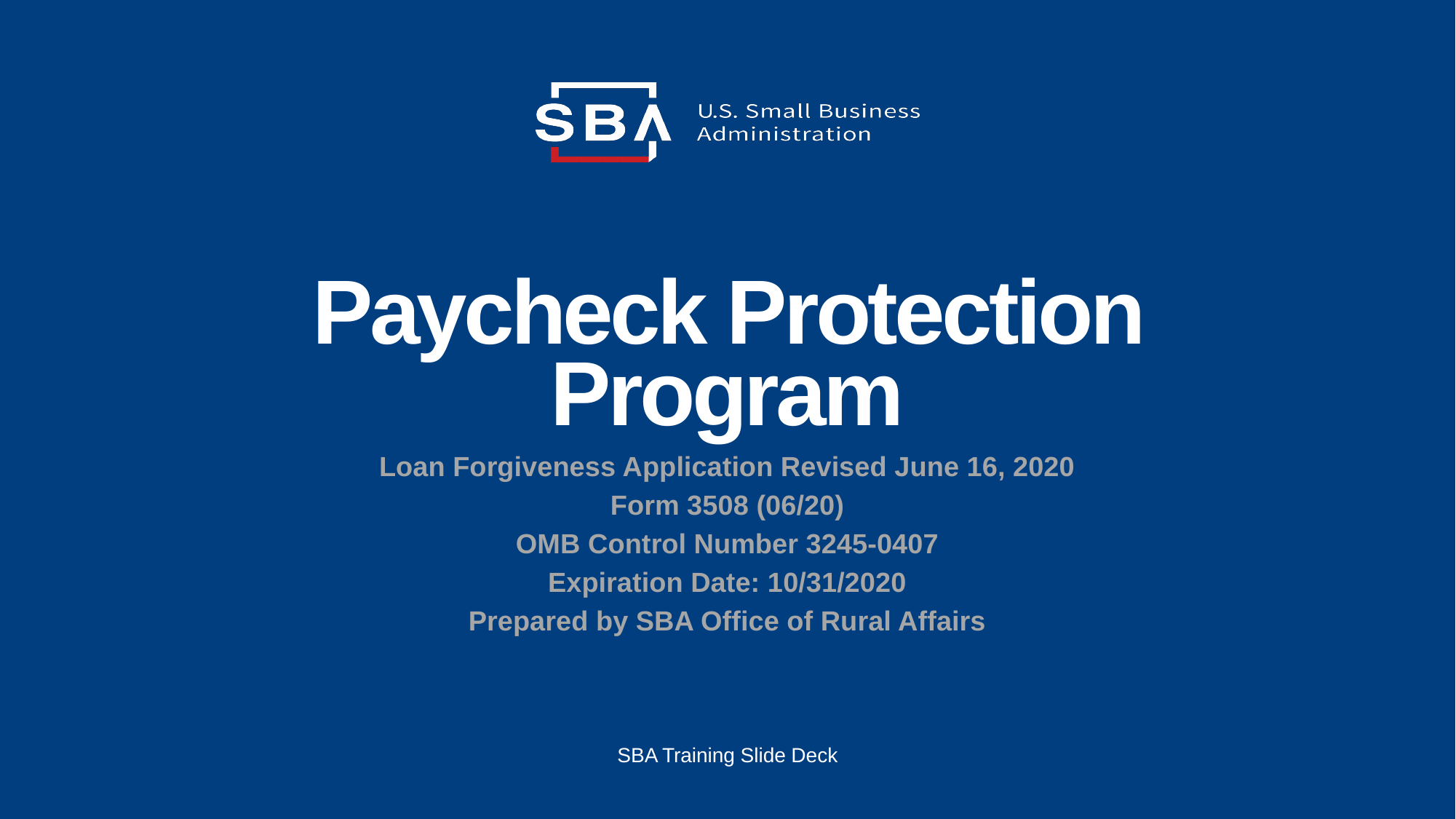

# Paycheck Protection Program
Loan Forgiveness Application Revised June 16, 2020
Form 3508 (06/20)
OMB Control Number 3245-0407
Expiration Date: 10/31/2020
Prepared by SBA Office of Rural Affairs
SBA Training Slide Deck